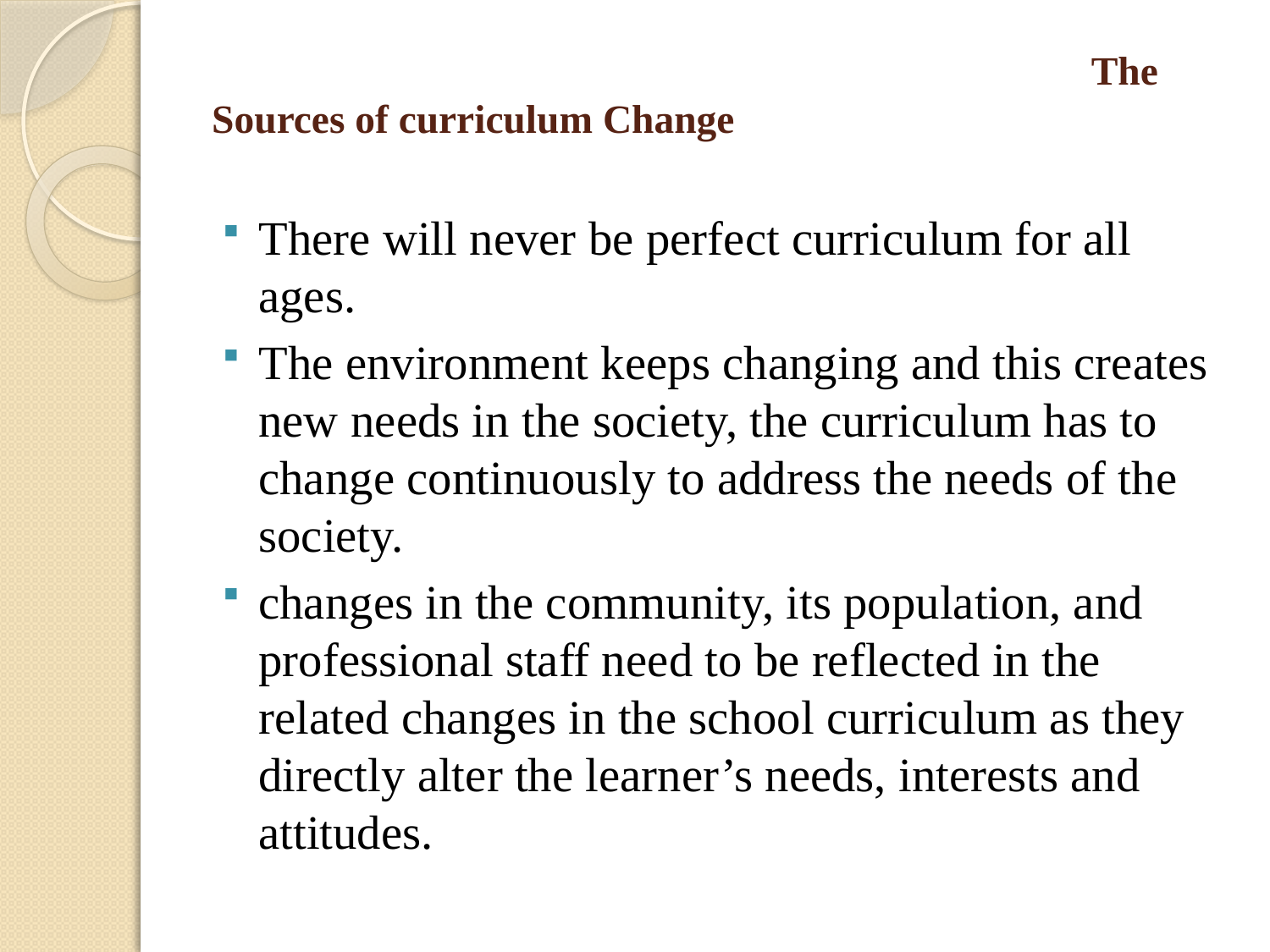

# The Sources of curriculum Change
There will never be perfect curriculum for all ages.
The environment keeps changing and this creates new needs in the society, the curriculum has to change continuously to address the needs of the society.
changes in the community, its population, and professional staff need to be reflected in the related changes in the school curriculum as they directly alter the learner’s needs, interests and attitudes.